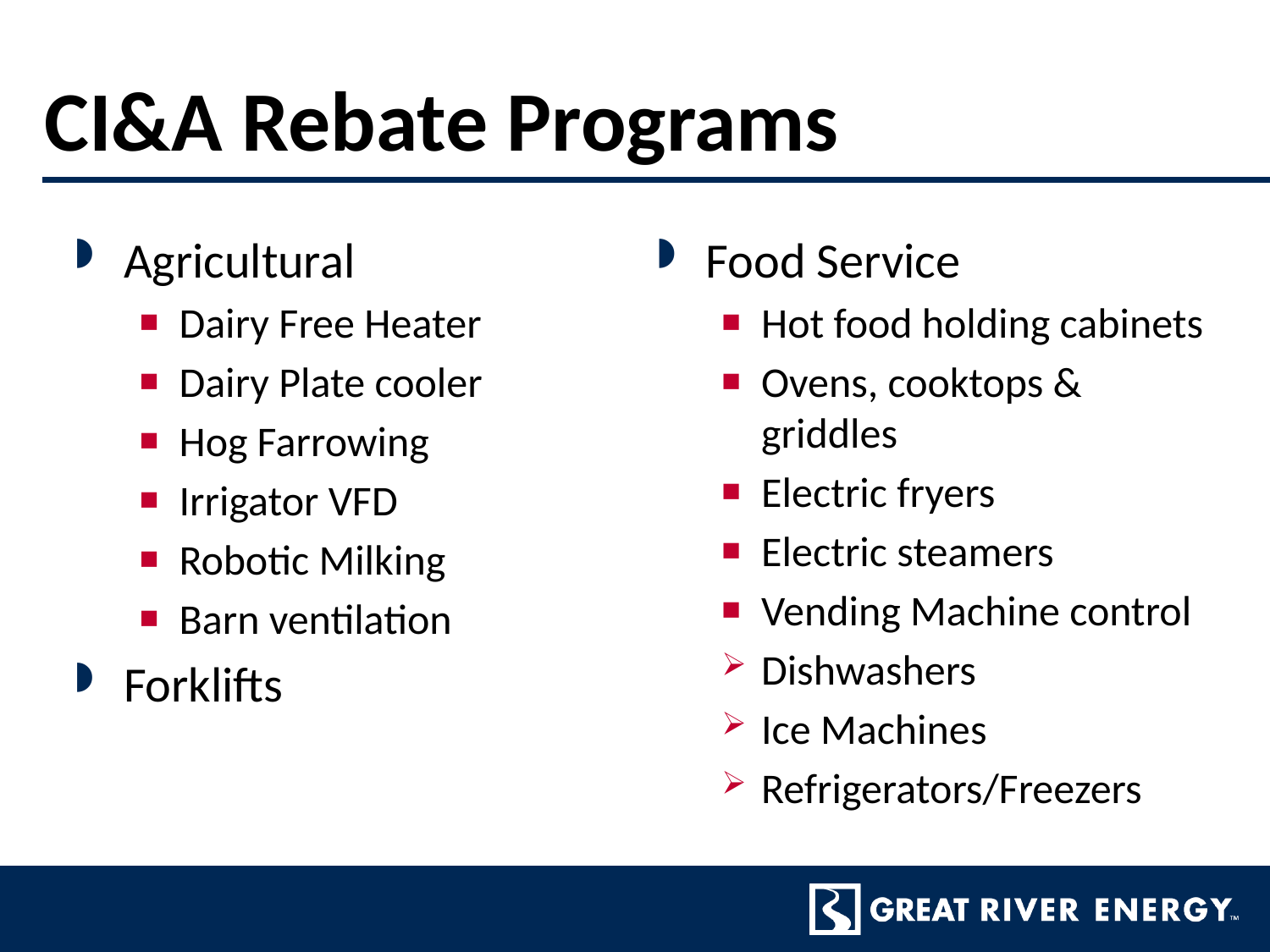

# CI&A Rebate Programs
Agricultural
Dairy Free Heater
Dairy Plate cooler
Hog Farrowing
Irrigator VFD
Robotic Milking
Barn ventilation
Forklifts
Food Service
Hot food holding cabinets
Ovens, cooktops & griddles
Electric fryers
Electric steamers
Vending Machine control
Dishwashers
Ice Machines
Refrigerators/Freezers